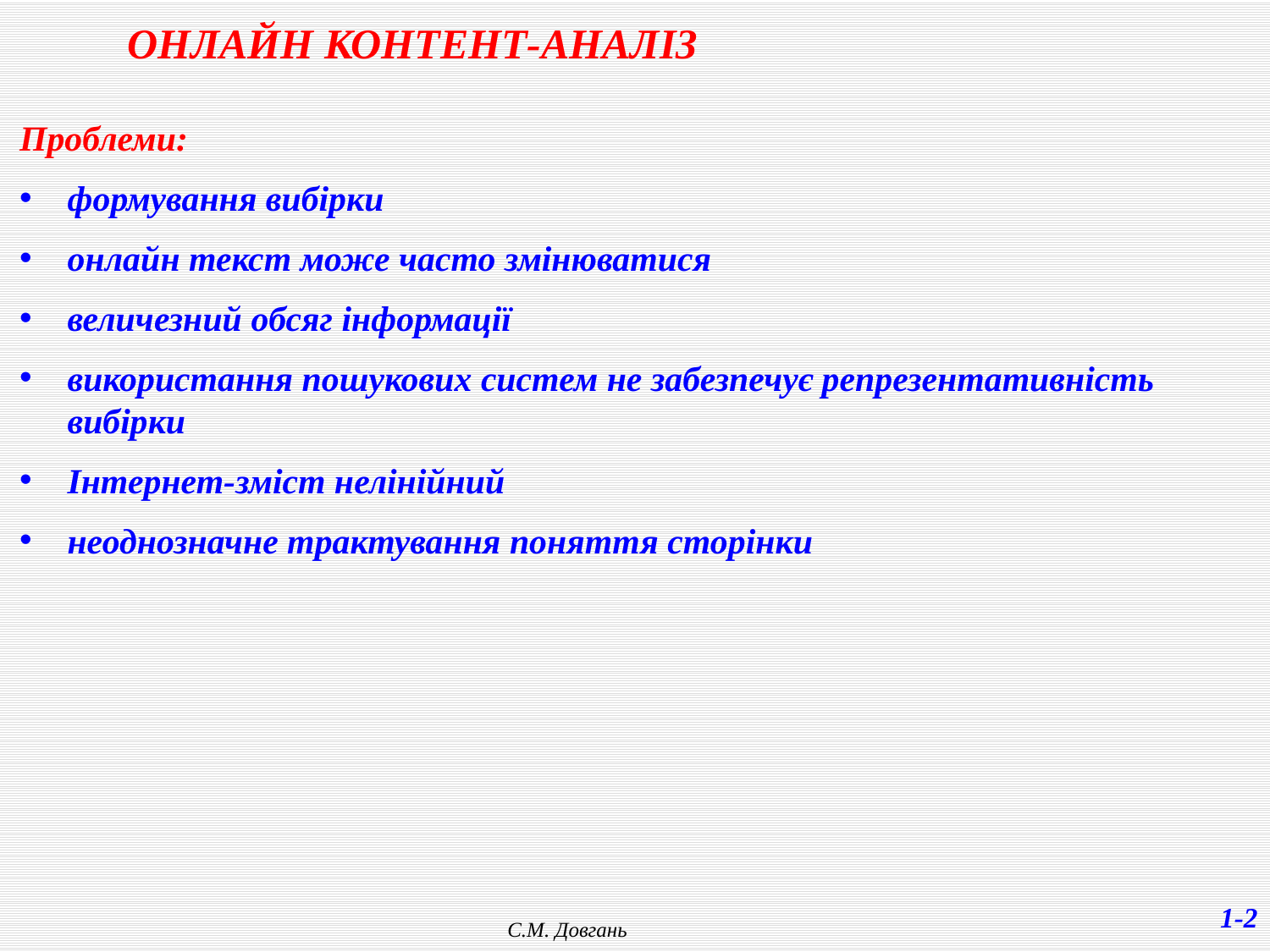

ОНЛАЙН КОНТЕНТ-АНАЛІЗ
Проблеми:
формування вибірки
онлайн текст може часто змінюватися
величезний обсяг інформації
використання пошукових систем не забезпечує репрезентативність вибірки
Інтернет-зміст нелінійний
неоднозначне трактування поняття сторінки

1-2
С.М. Довгань